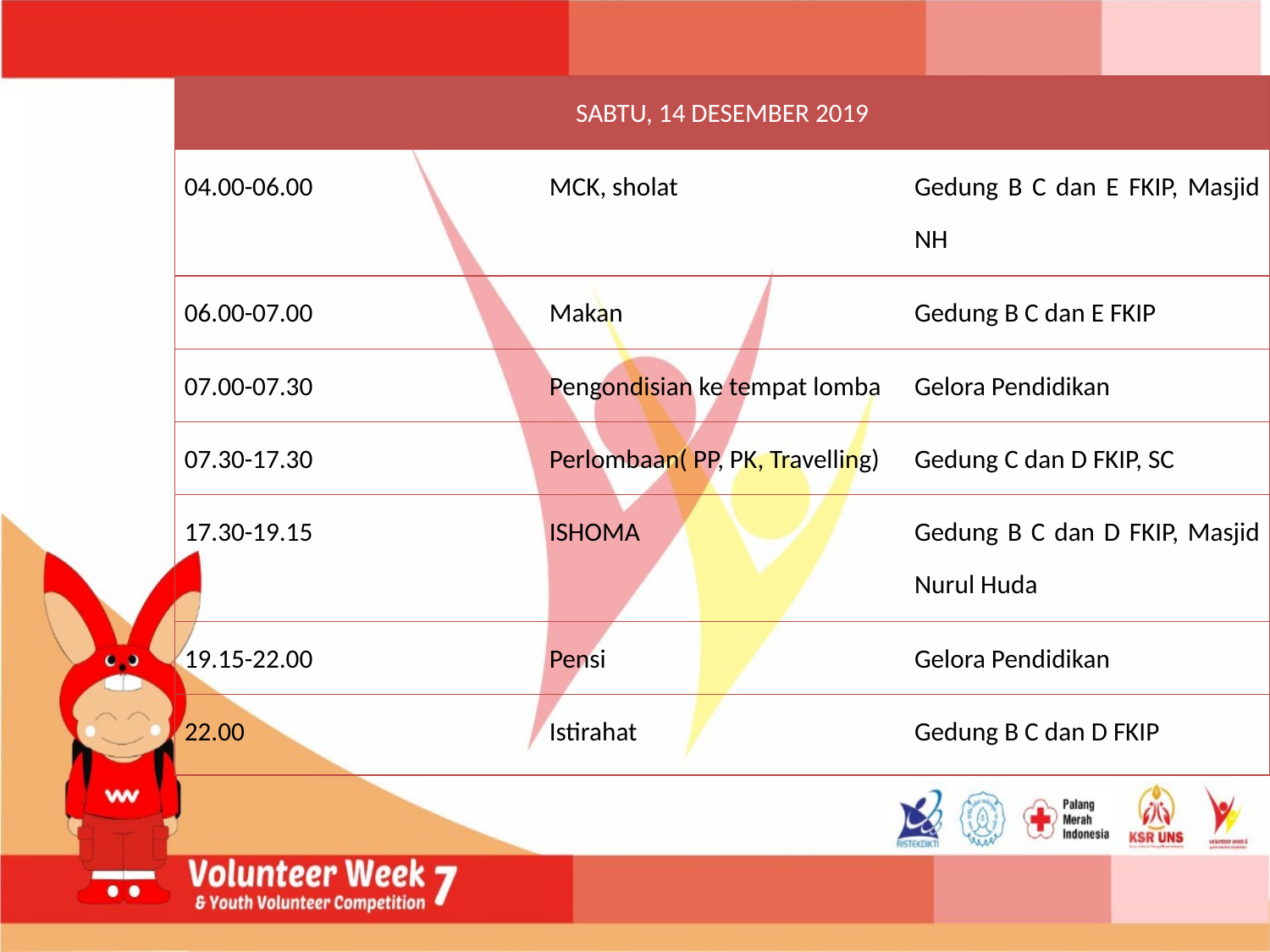

| SABTU, 14 DESEMBER 2019 |  |  |
| --- | --- | --- |
| 04.00-06.00 | MCK, sholat | Gedung B C dan E FKIP, Masjid NH |
| 06.00-07.00 | Makan | Gedung B C dan E FKIP |
| 07.00-07.30 | Pengondisian ke tempat lomba | Gelora Pendidikan |
| 07.30-17.30 | Perlombaan( PP, PK, Travelling) | Gedung C dan D FKIP, SC |
| 17.30-19.15 | ISHOMA | Gedung B C dan D FKIP, Masjid Nurul Huda |
| 19.15-22.00 | Pensi | Gelora Pendidikan |
| 22.00 | Istirahat | Gedung B C dan D FKIP |